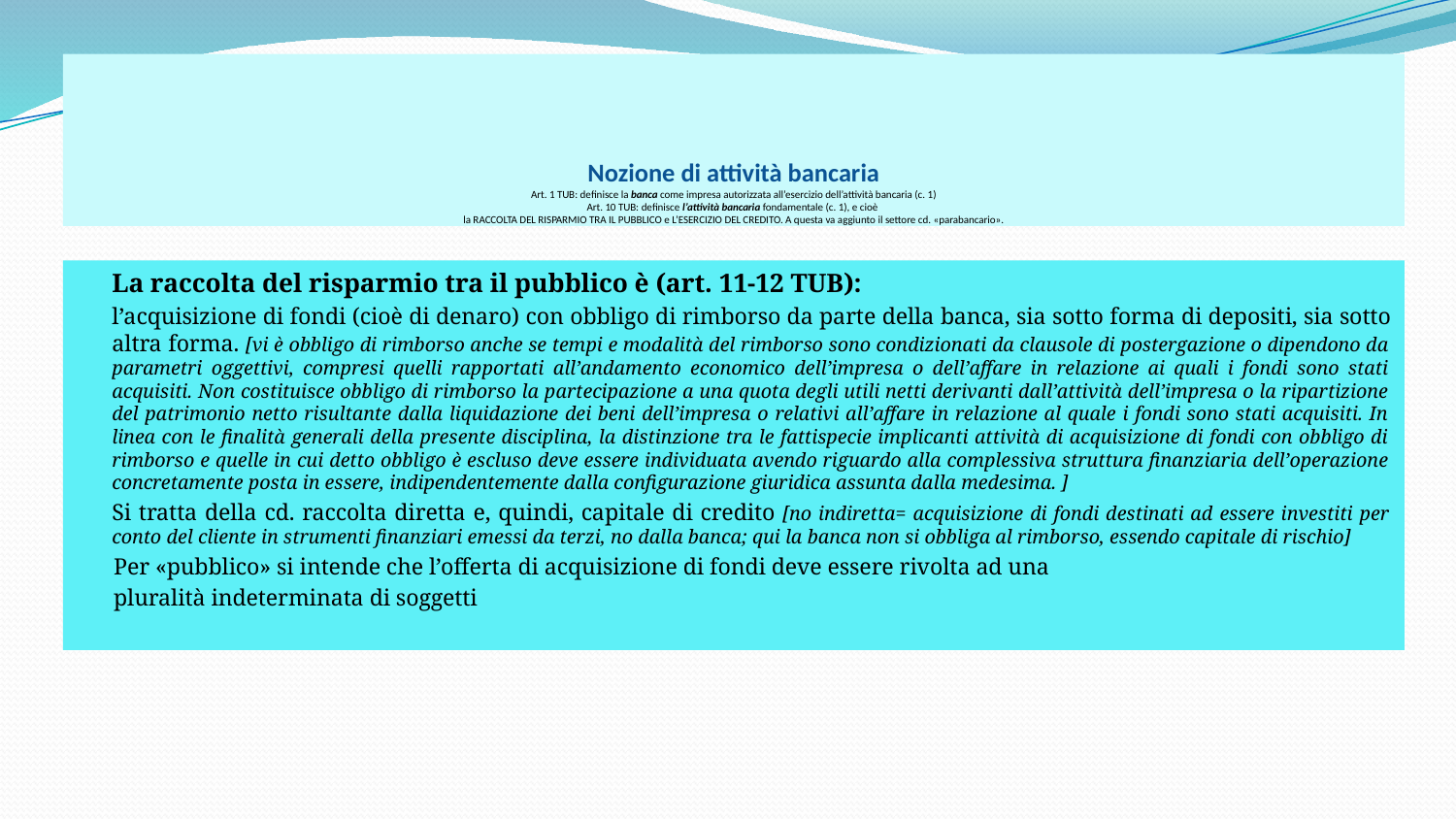

# Nozione di attività bancaria Art. 1 TUB: definisce la banca come impresa autorizzata all’esercizio dell’attività bancaria (c. 1) Art. 10 TUB: definisce l’attività bancaria fondamentale (c. 1), e cioè la RACCOLTA DEL RISPARMIO TRA IL PUBBLICO e L’ESERCIZIO DEL CREDITO. A questa va aggiunto il settore cd. «parabancario».
La raccolta del risparmio tra il pubblico è (art. 11-12 TUB):
l’acquisizione di fondi (cioè di denaro) con obbligo di rimborso da parte della banca, sia sotto forma di depositi, sia sotto altra forma. [vi è obbligo di rimborso anche se tempi e modalità del rimborso sono condizionati da clausole di postergazione o dipendono da parametri oggettivi, compresi quelli rapportati all’andamento economico dell’impresa o dell’affare in relazione ai quali i fondi sono stati acquisiti. Non costituisce obbligo di rimborso la partecipazione a una quota degli utili netti derivanti dall’attività dell’impresa o la ripartizione del patrimonio netto risultante dalla liquidazione dei beni dell’impresa o relativi all’affare in relazione al quale i fondi sono stati acquisiti. In linea con le finalità generali della presente disciplina, la distinzione tra le fattispecie implicanti attività di acquisizione di fondi con obbligo di rimborso e quelle in cui detto obbligo è escluso deve essere individuata avendo riguardo alla complessiva struttura finanziaria dell’operazione concretamente posta in essere, indipendentemente dalla configurazione giuridica assunta dalla medesima. ]
Si tratta della cd. raccolta diretta e, quindi, capitale di credito [no indiretta= acquisizione di fondi destinati ad essere investiti per conto del cliente in strumenti finanziari emessi da terzi, no dalla banca; qui la banca non si obbliga al rimborso, essendo capitale di rischio]
Per «pubblico» si intende che l’offerta di acquisizione di fondi deve essere rivolta ad una
pluralità indeterminata di soggetti